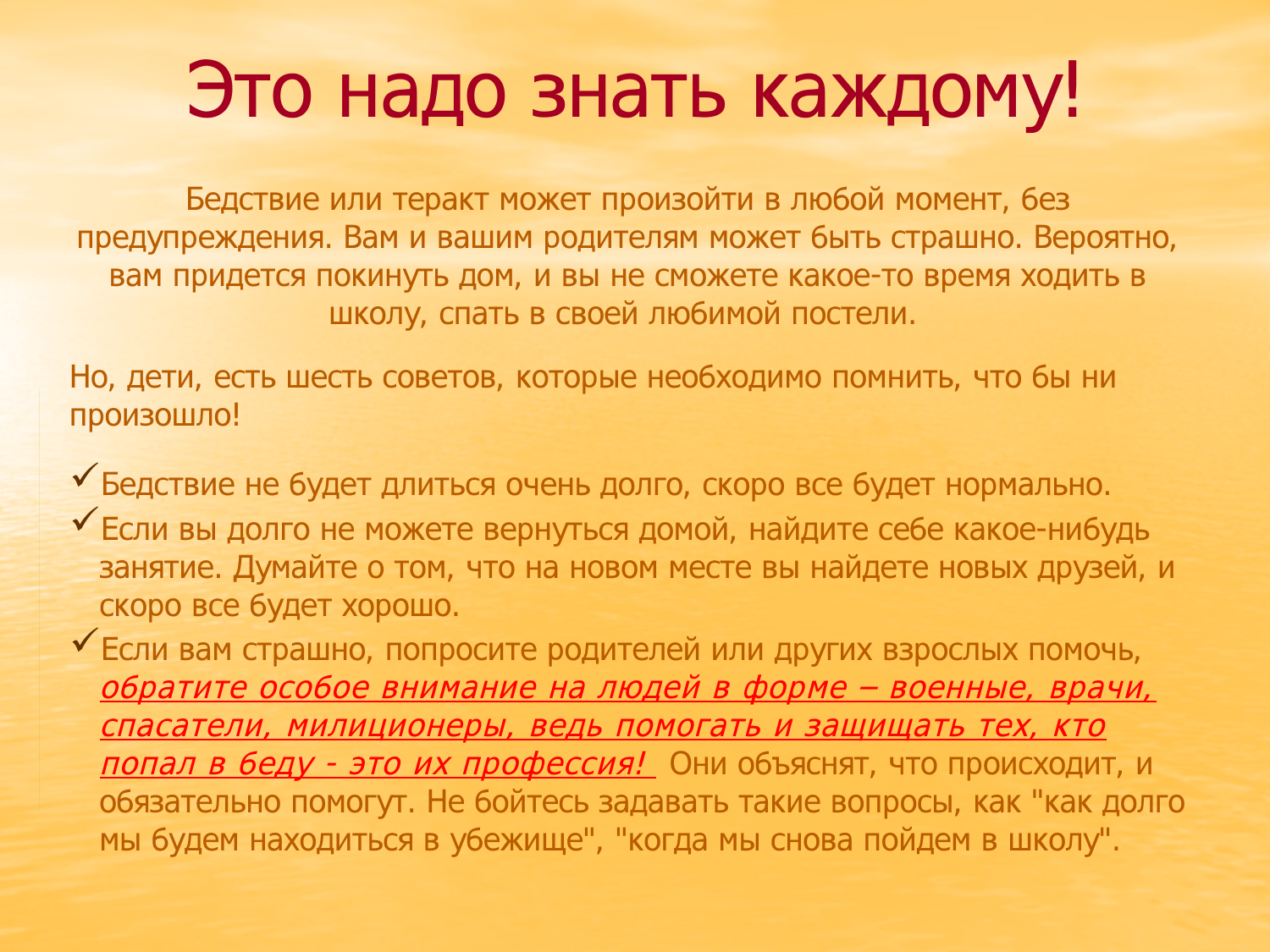

Это надо знать каждому!
Бедствие или теракт может произойти в любой момент, без предупреждения. Вам и вашим родителям может быть страшно. Вероятно, вам придется покинуть дом, и вы не сможете какое-то время ходить в школу, спать в своей любимой постели.

Но, дети, есть шесть советов, которые необходимо помнить, что бы ни произошло!

Бедствие не будет длиться очень долго, скоро все будет нормально.
Если вы долго не можете вернуться домой, найдите себе какое-нибудь занятие. Думайте о том, что на новом месте вы найдете новых друзей, и скоро все будет хорошо.
Если вам страшно, попросите родителей или других взрослых помочь, обратите особое внимание на людей в форме – военные, врачи, спасатели, милиционеры, ведь помогать и защищать тех, кто попал в беду - это их профессия!  Они объяснят, что происходит, и обязательно помогут. Не бойтесь задавать такие вопросы, как "как долго мы будем находиться в убежище", "когда мы снова пойдем в школу".